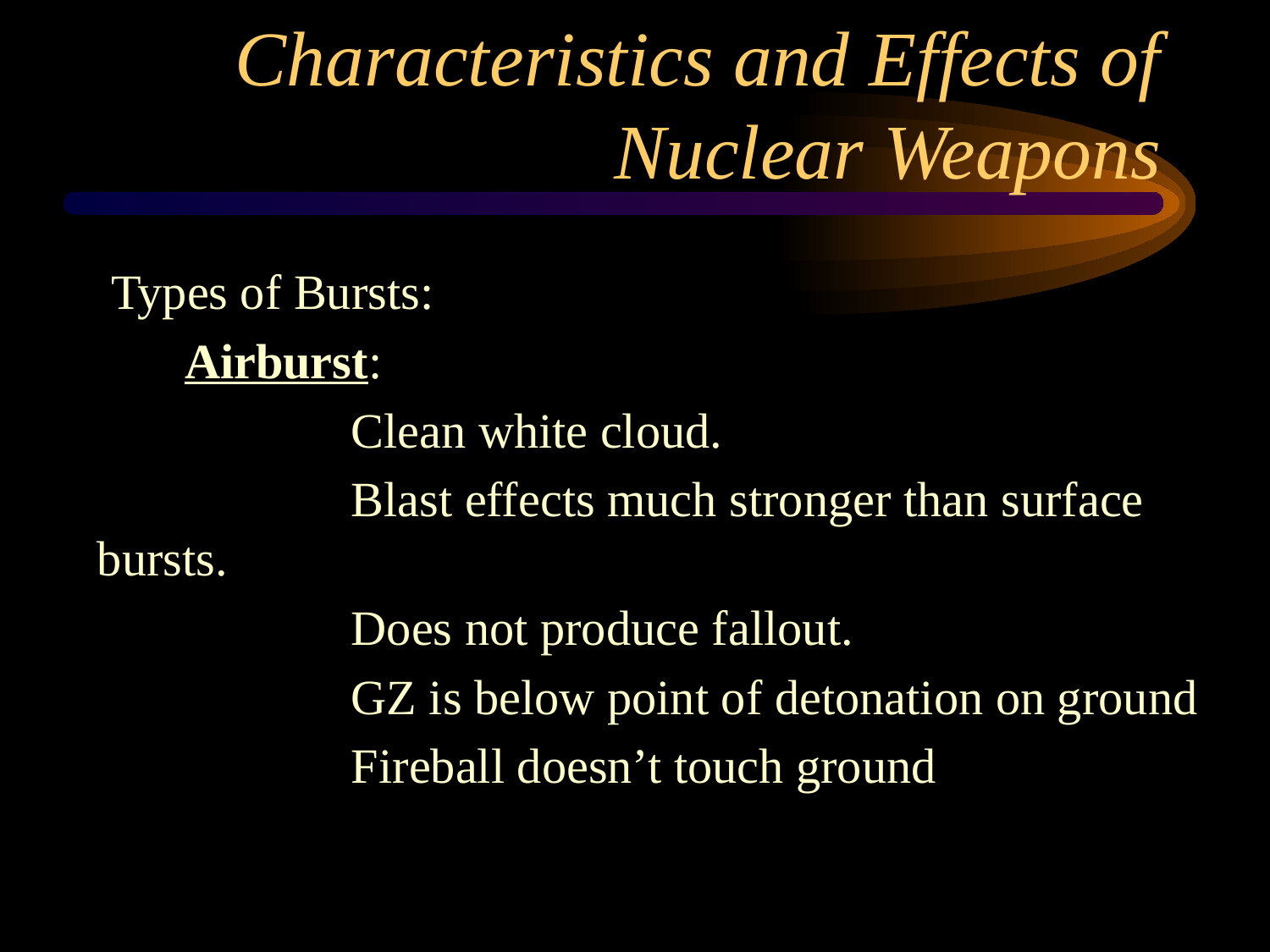

# Characteristics and Effects of Nuclear Weapons
        Types of Bursts:
              Airburst:
			Clean white cloud.
			Blast effects much stronger than surface bursts.
			Does not produce fallout.
			GZ is below point of detonation on ground
			Fireball doesn’t touch ground